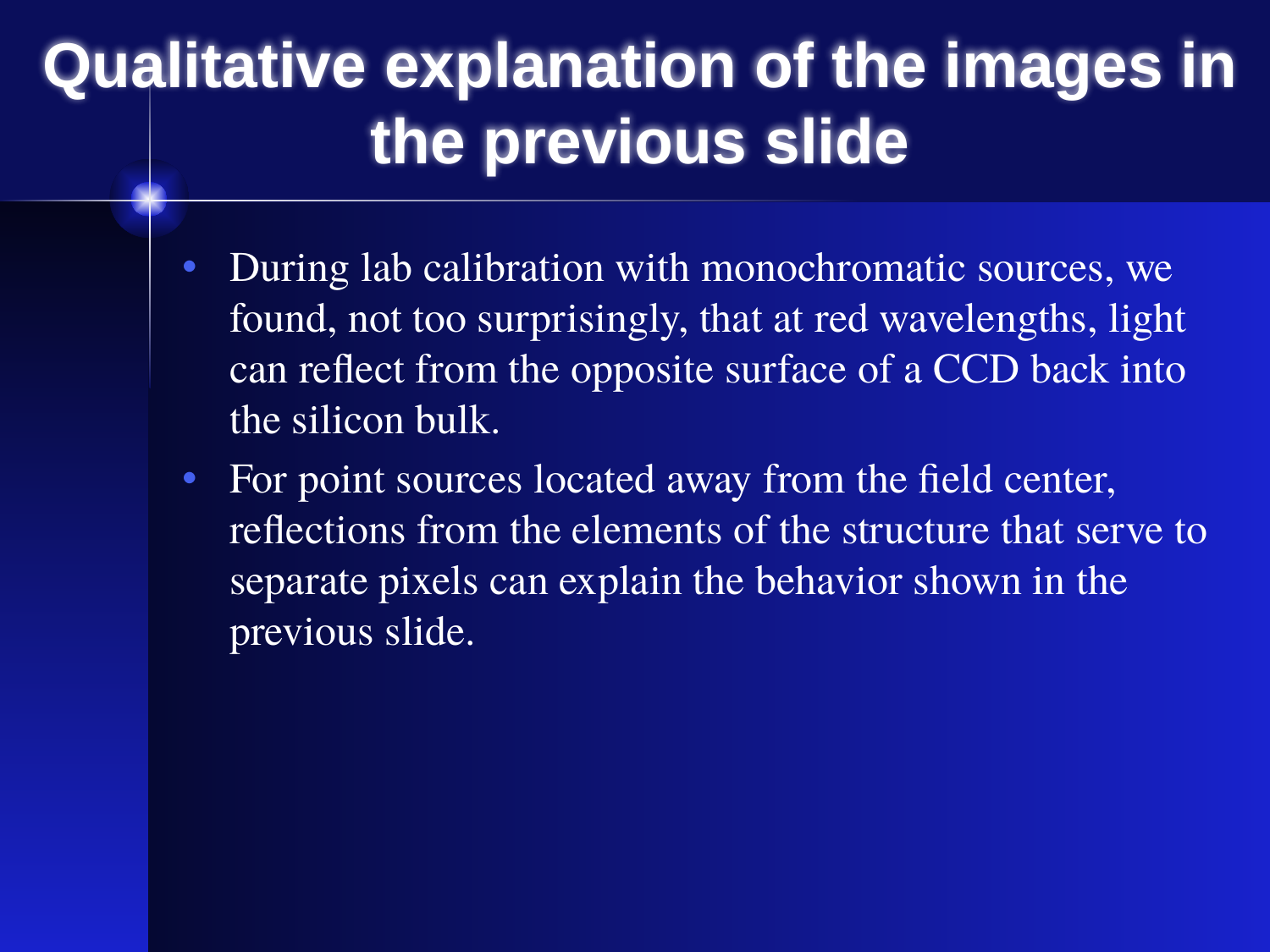

# Qualitative explanation of the images in the previous slide
During lab calibration with monochromatic sources, we found, not too surprisingly, that at red wavelengths, light can reflect from the opposite surface of a CCD back into the silicon bulk.
For point sources located away from the field center, reflections from the elements of the structure that serve to separate pixels can explain the behavior shown in the previous slide.